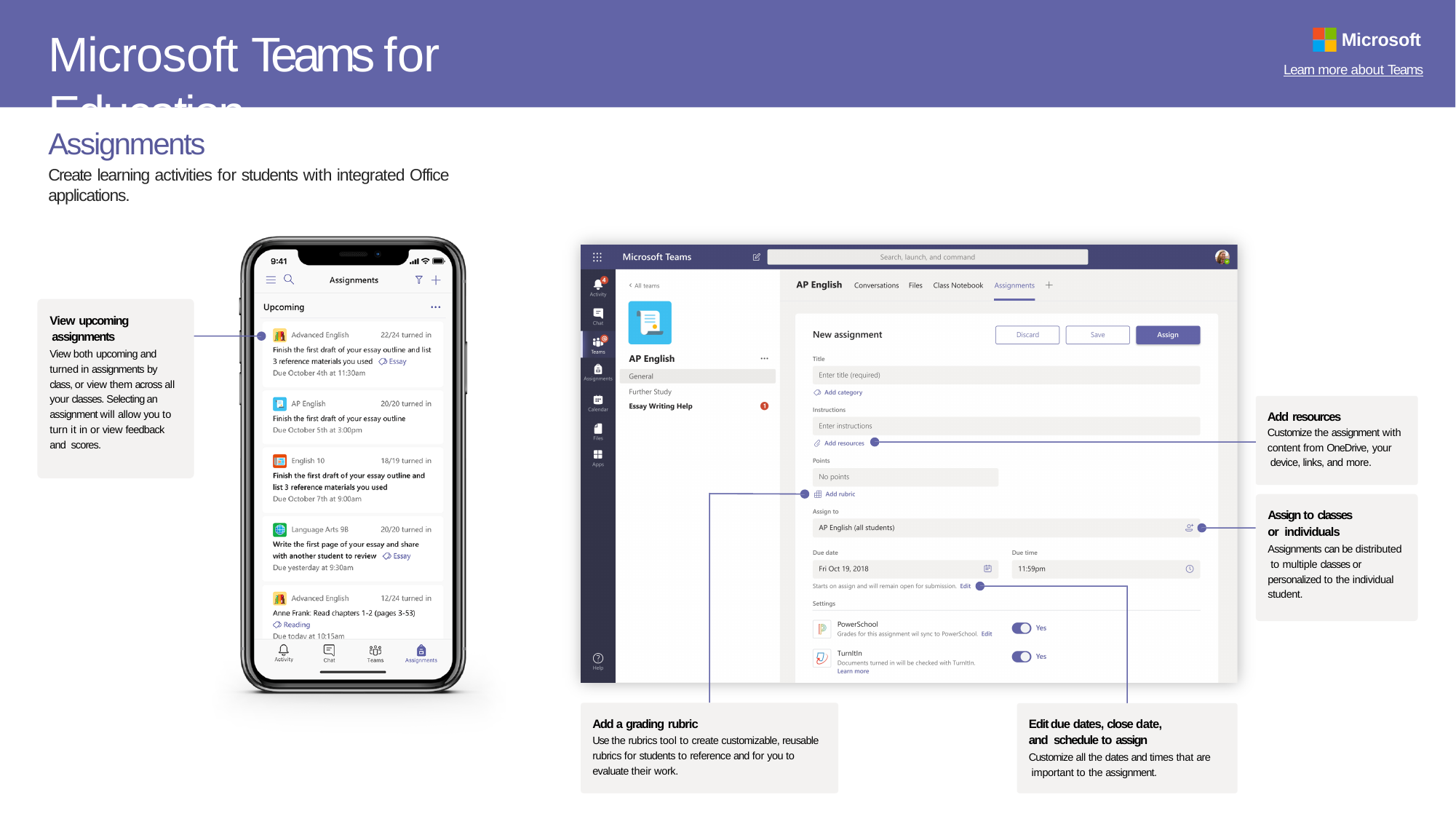

# Microsoft Teams for Education
Microsoft
Learn more about Teams
Assignments
Create learning activities for students with integrated Office applications.

View upcoming  assignments
View both upcoming and  turned in assignments by  class, or view them across all  your classes. Selecting an  assignment will allow you to  turn it in or view feedback and  scores.

Add resources
Customize the assignment with
content from OneDrive, your  device, links, and more.

Assign to classes or  individuals
Assignments can be distributed  to multiple classes or  personalized to the individual  student.

Edit due dates, close date, and  schedule to assign
Customize all the dates and times that are  important to the assignment.
Add a grading rubric
Use the rubrics tool to create customizable, reusable  rubrics for students to reference and for you to  evaluate their work.